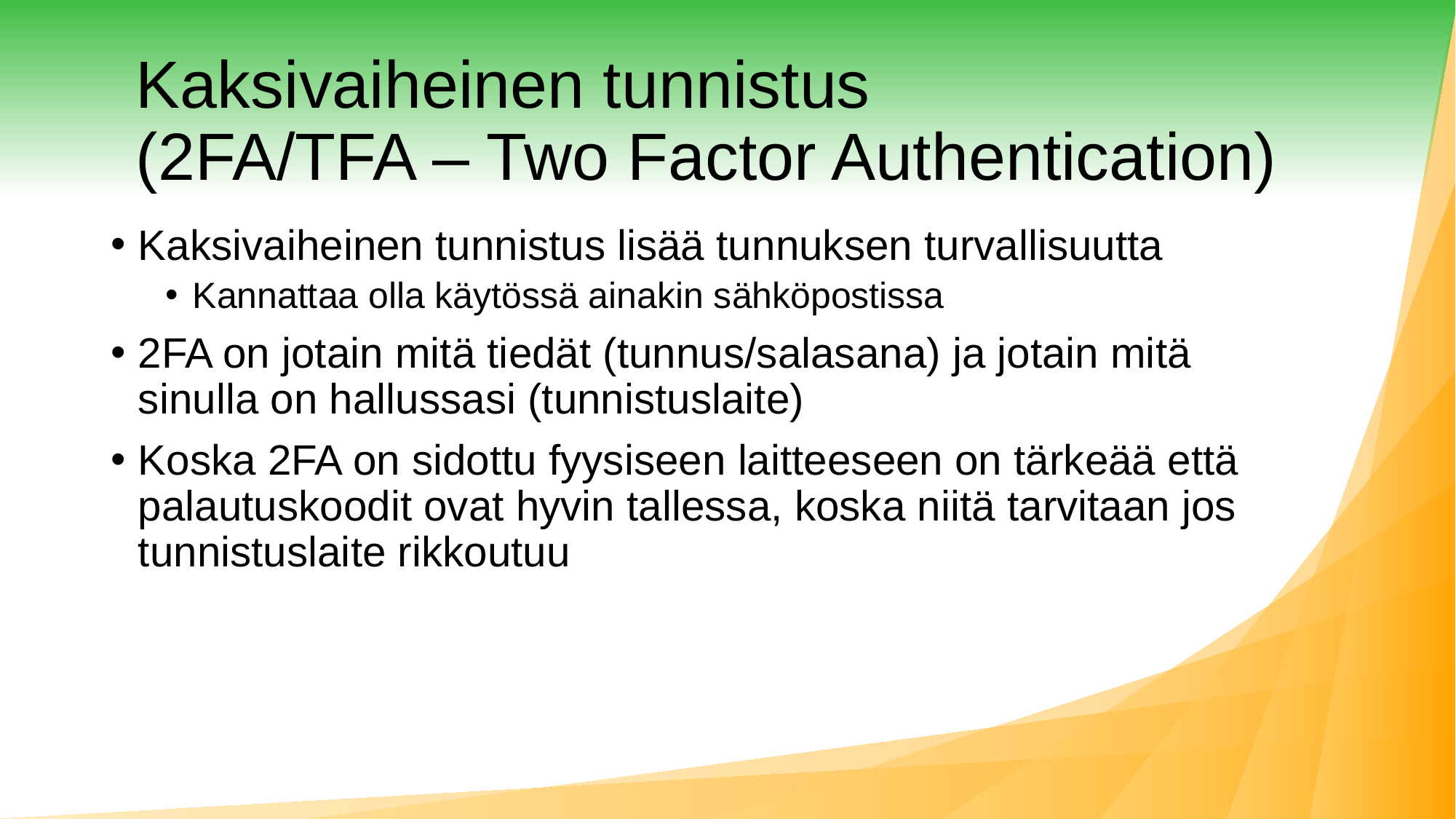

# Kaksivaiheinen tunnistus (2FA/TFA – Two Factor Authentication)
Kaksivaiheinen tunnistus lisää tunnuksen turvallisuutta
Kannattaa olla käytössä ainakin sähköpostissa
2FA on jotain mitä tiedät (tunnus/salasana) ja jotain mitä sinulla on hallussasi (tunnistuslaite)
Koska 2FA on sidottu fyysiseen laitteeseen on tärkeää että palautuskoodit ovat hyvin tallessa, koska niitä tarvitaan jos tunnistuslaite rikkoutuu